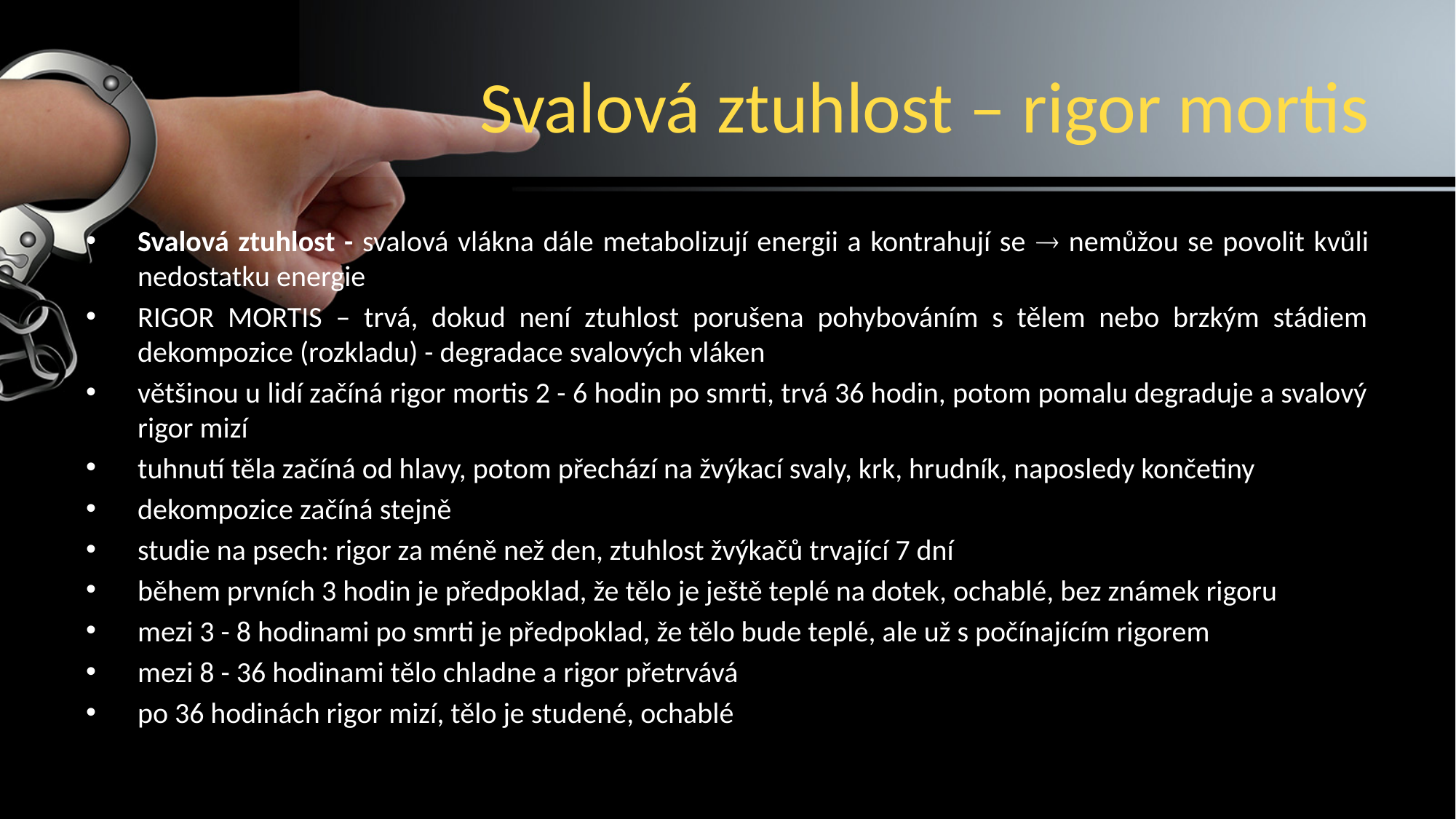

# Svalová ztuhlost – rigor mortis
Svalová ztuhlost - svalová vlákna dále metabolizují energii a kontrahují se → nemůžou se povolit kvůli nedostatku energie
RIGOR MORTIS – trvá, dokud není ztuhlost porušena pohybováním s tělem nebo brzkým stádiem dekompozice (rozkladu) - degradace svalových vláken
většinou u lidí začíná rigor mortis 2 - 6 hodin po smrti, trvá 36 hodin, potom pomalu degraduje a svalový rigor mizí
tuhnutí těla začíná od hlavy, potom přechází na žvýkací svaly, krk, hrudník, naposledy končetiny
dekompozice začíná stejně
studie na psech: rigor za méně než den, ztuhlost žvýkačů trvající 7 dní
během prvních 3 hodin je předpoklad, že tělo je ještě teplé na dotek, ochablé, bez známek rigoru
mezi 3 - 8 hodinami po smrti je předpoklad, že tělo bude teplé, ale už s počínajícím rigorem
mezi 8 - 36 hodinami tělo chladne a rigor přetrvává
po 36 hodinách rigor mizí, tělo je studené, ochablé